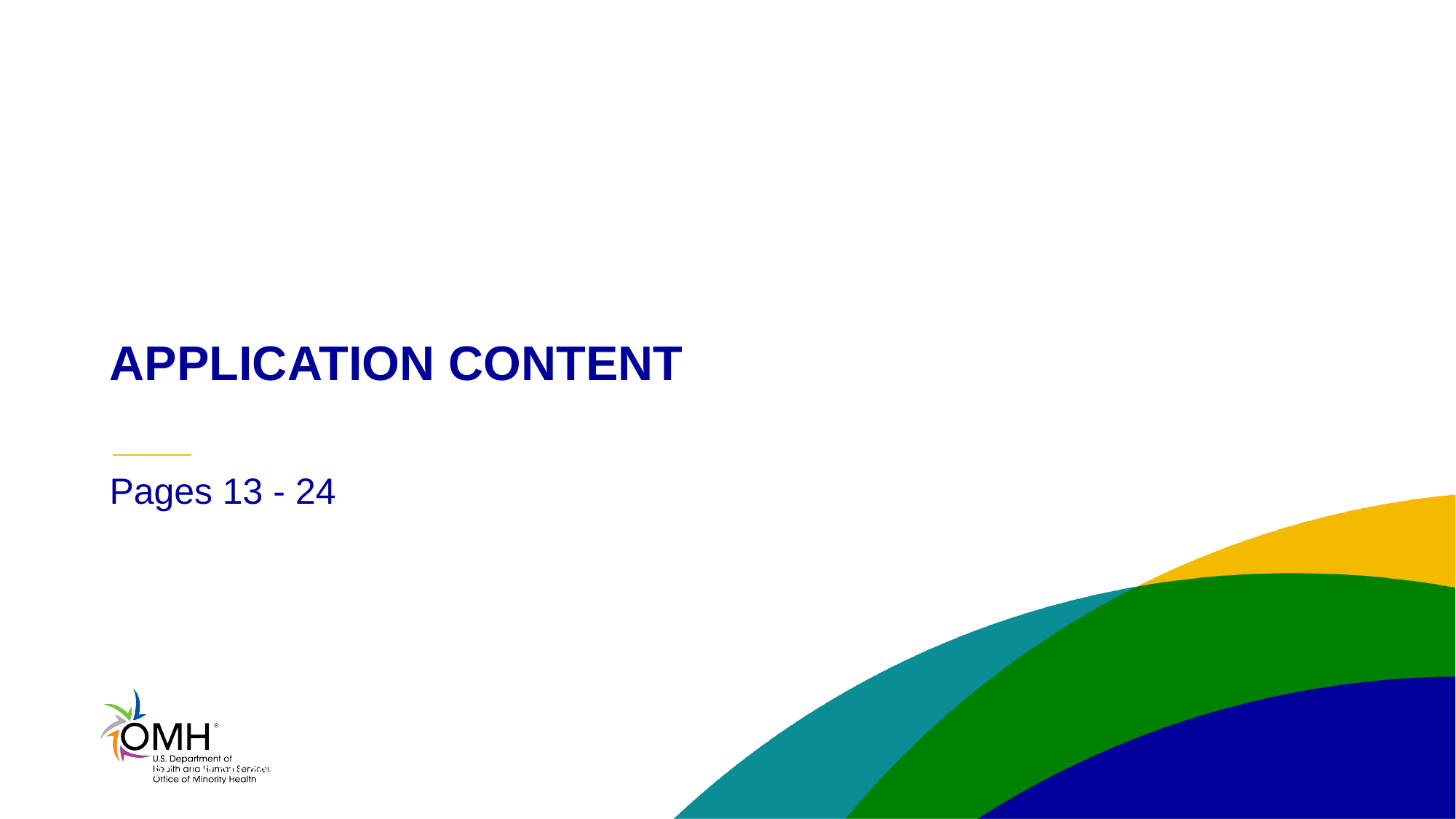

# APPLICATION CONTENT
Pages 13 - 24
Pre-decisional draft - Do not copy or distribute   Intended for direct recipients only